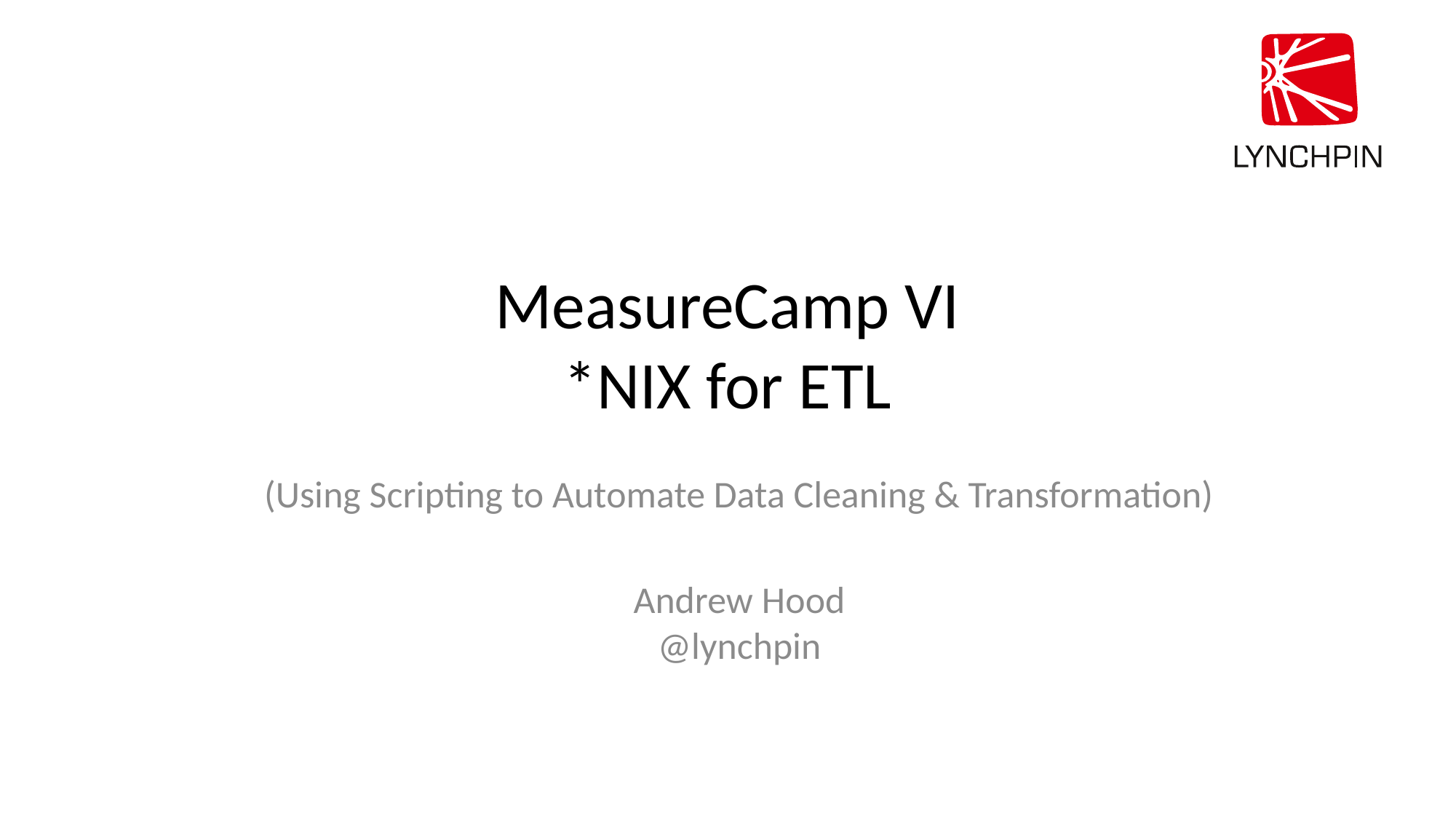

# MeasureCamp VI *NIX for ETL
(Using Scripting to Automate Data Cleaning & Transformation)

Andrew Hood
@lynchpin